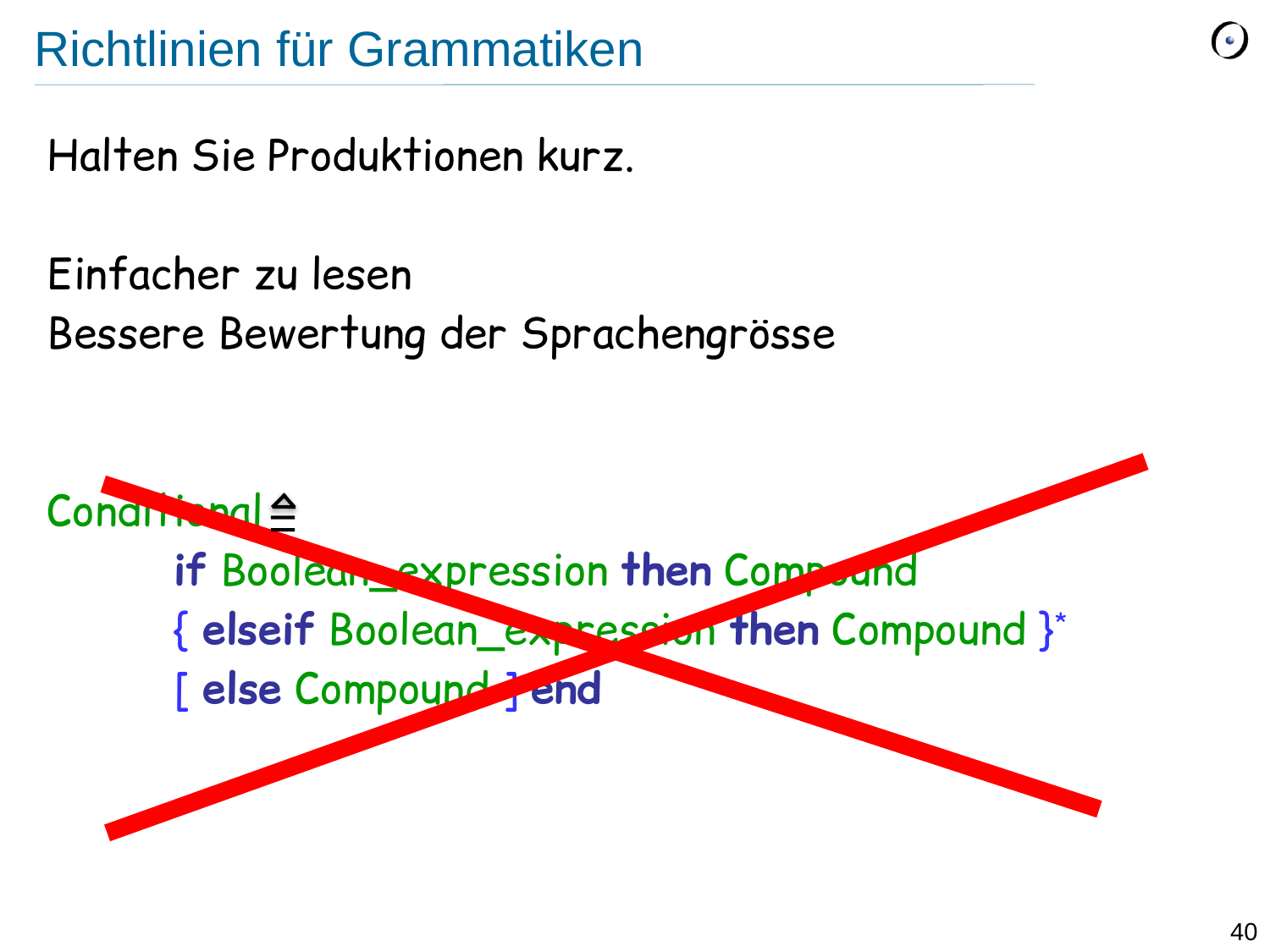

# Richtlinien für Grammatiken
Halten Sie Produktionen kurz.

Einfacher zu lesen
Bessere Bewertung der Sprachengrösse

Conditional
	if Boolean_expression then Compound
	{ elseif Boolean_expression then Compound }*
	[ else Compound ] end

=